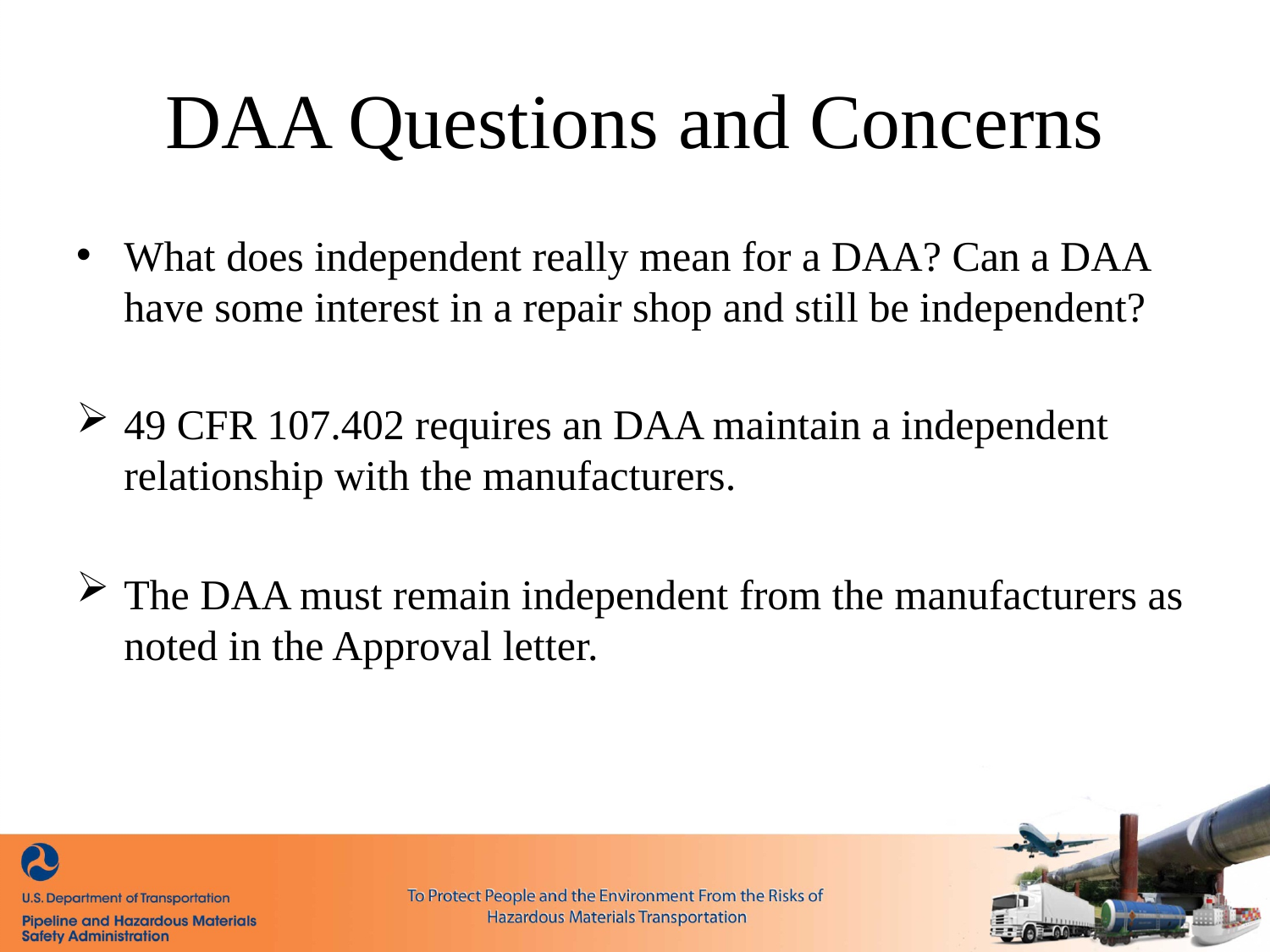

# DAA Questions and Concerns
What does independent really mean for a DAA? Can a DAA have some interest in a repair shop and still be independent?

49 CFR 107.402 requires an DAA maintain a independent relationship with the manufacturers.

The DAA must remain independent from the manufacturers as noted in the Approval letter.